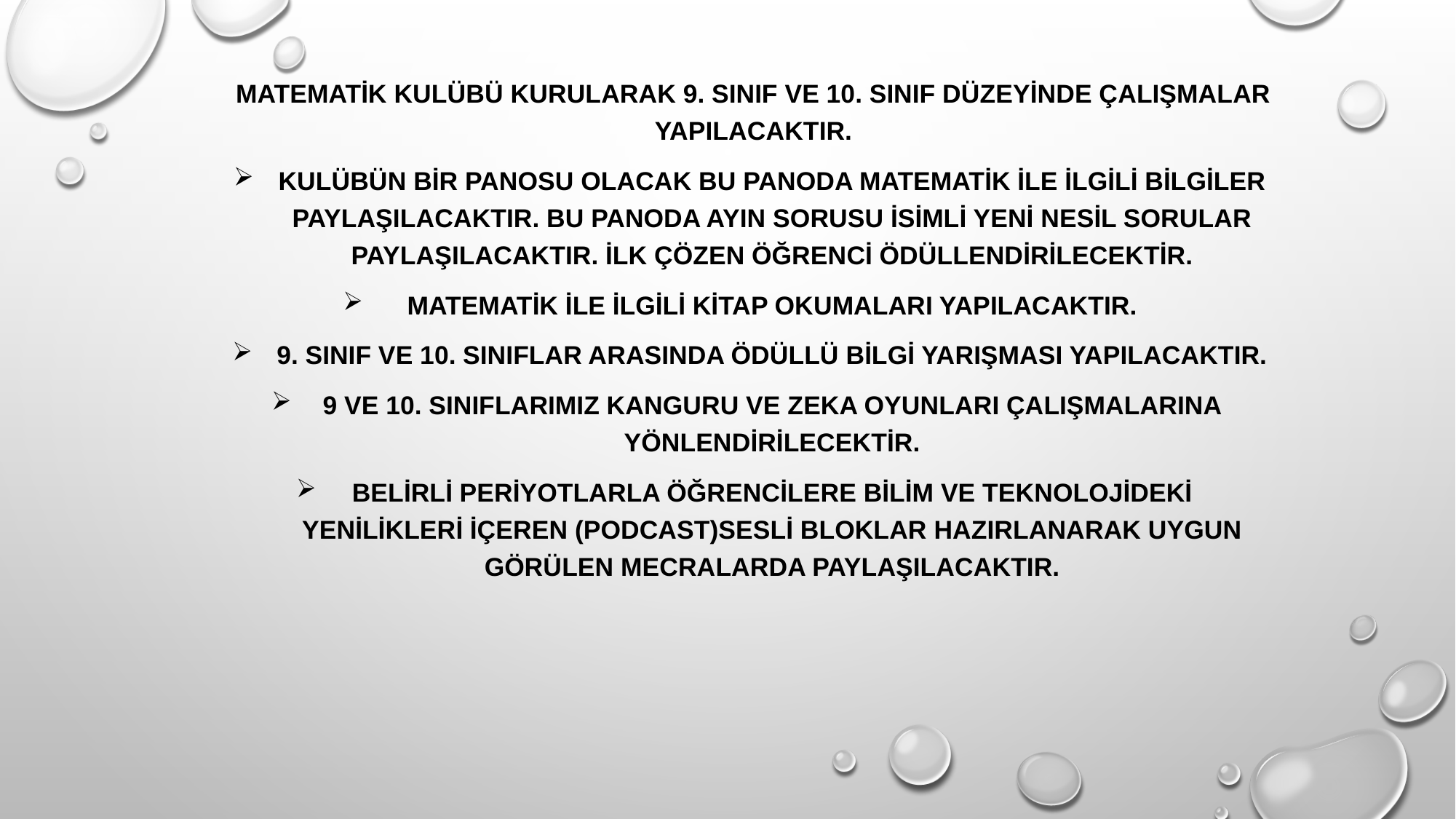

MATEMATİK KULÜBÜ KURULARAK 9. SINIF VE 10. SINIF DÜZEYİNDE ÇALIŞMALAR YAPILACAKTIR.
KULÜBÜN BİR PANOSU OLACAK BU PANODA MATEMATİK İLE İLGİLİ BİLGİLER PAYLAŞILACAKTIR. BU PANODA AYIN SORUSU İSİMLİ YENİ NESİL SORULAR PAYLAŞILACAKTIR. İLK ÇÖZEN ÖĞRENCİ ÖDÜLLENDİRİLECEKTİR.
MATEMATİK İLE İLGİLİ KİTAP OKUMALARI YAPILACAKTIR.
9. sınıf ve 10. sınıflar arasında ödüllü bilgi yarışması yapılacaktır.
9 VE 10. SINIFLARIMIZ KANGURU VE ZEKA OYUNLARI ÇALIŞMALARINA YÖNLENDİRİLECEKTİR.
BELİRLİ PERİYOTLARLA ÖĞRENCİLERE BİLİM VE TEKNOLOJİDEKİ YENİLİKLERİ İÇEREN (PODCAST)SESLİ BLOKLAR HAZIRLANARAK UYGUN GÖRÜLEN MECRALARDA PAYLAŞILACAKTIR.